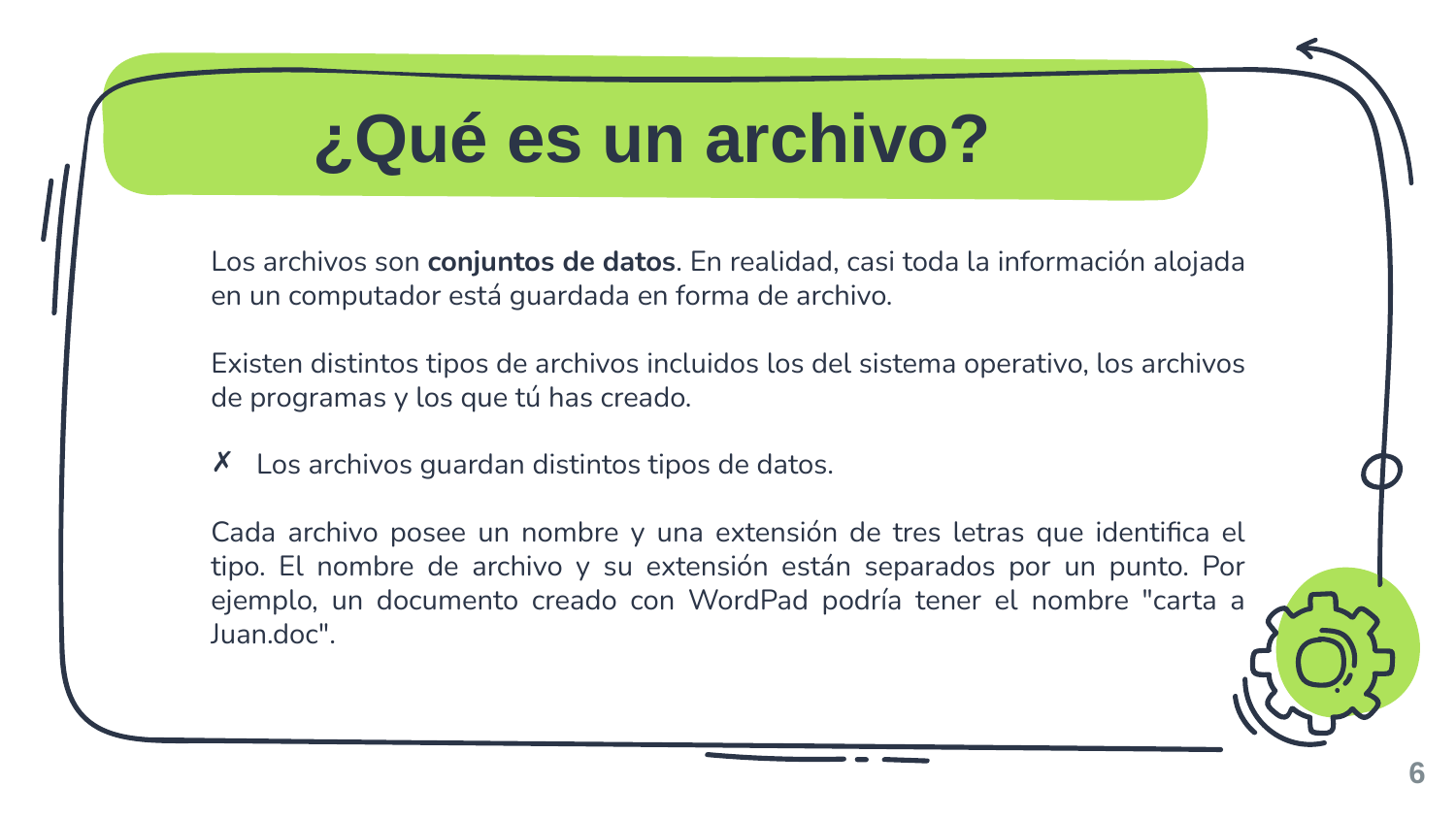

# ¿Qué es un archivo?
Los archivos son conjuntos de datos. En realidad, casi toda la información alojada en un computador está guardada en forma de archivo.

Existen distintos tipos de archivos incluidos los del sistema operativo, los archivos de programas y los que tú has creado.

Los archivos guardan distintos tipos de datos.

Cada archivo posee un nombre y una extensión de tres letras que identifica el tipo. El nombre de archivo y su extensión están separados por un punto. Por ejemplo, un documento creado con WordPad podría tener el nombre "carta a Juan.doc".

6